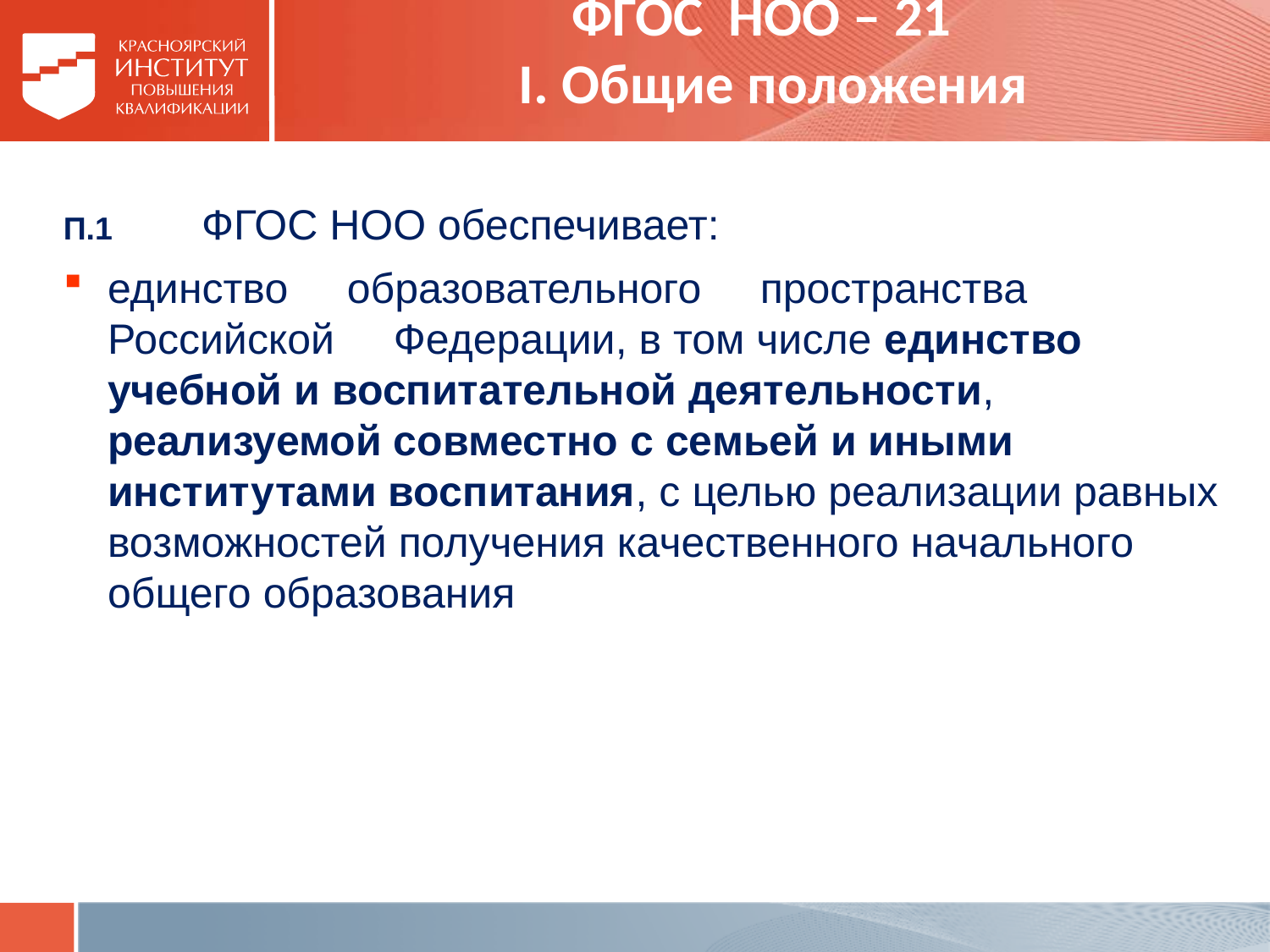

# ФГОС  НОО – 21 І. Общие положения
П.1          ФГОС НОО обеспечивает:
единство     образовательного     пространства     Российской     Федерации, в том числе единство учебной и воспитательной деятельности, реализуемой совместно с семьей и иными институтами воспитания, с целью реализации равных возможностей получения качественного начального общего образования